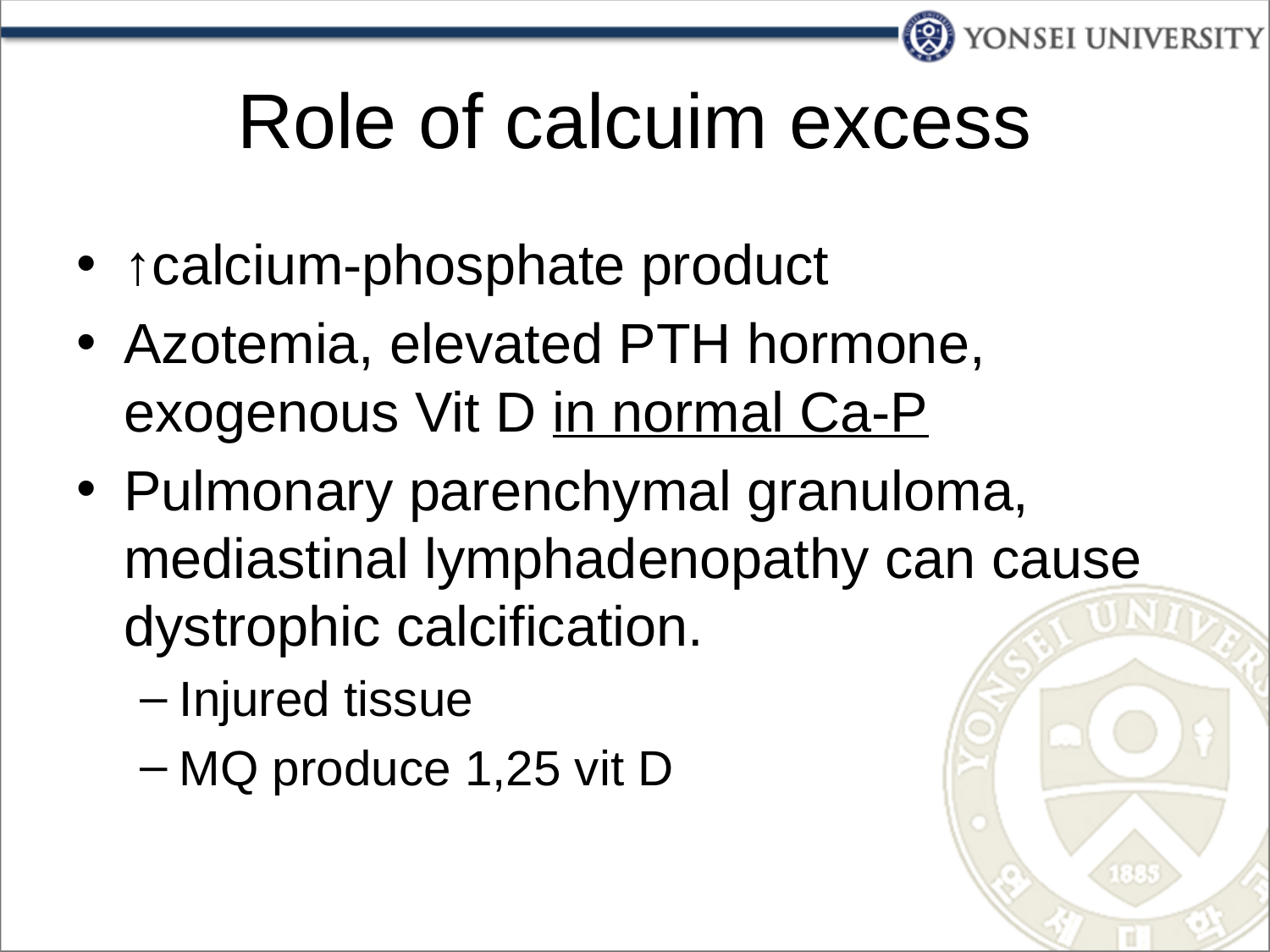

# Role of calcuim excess
↑calcium-phosphate product
Azotemia, elevated PTH hormone, exogenous Vit D in normal Ca-P
Pulmonary parenchymal granuloma, mediastinal lymphadenopathy can cause dystrophic calcification.
Injured tissue
MQ produce 1,25 vit D